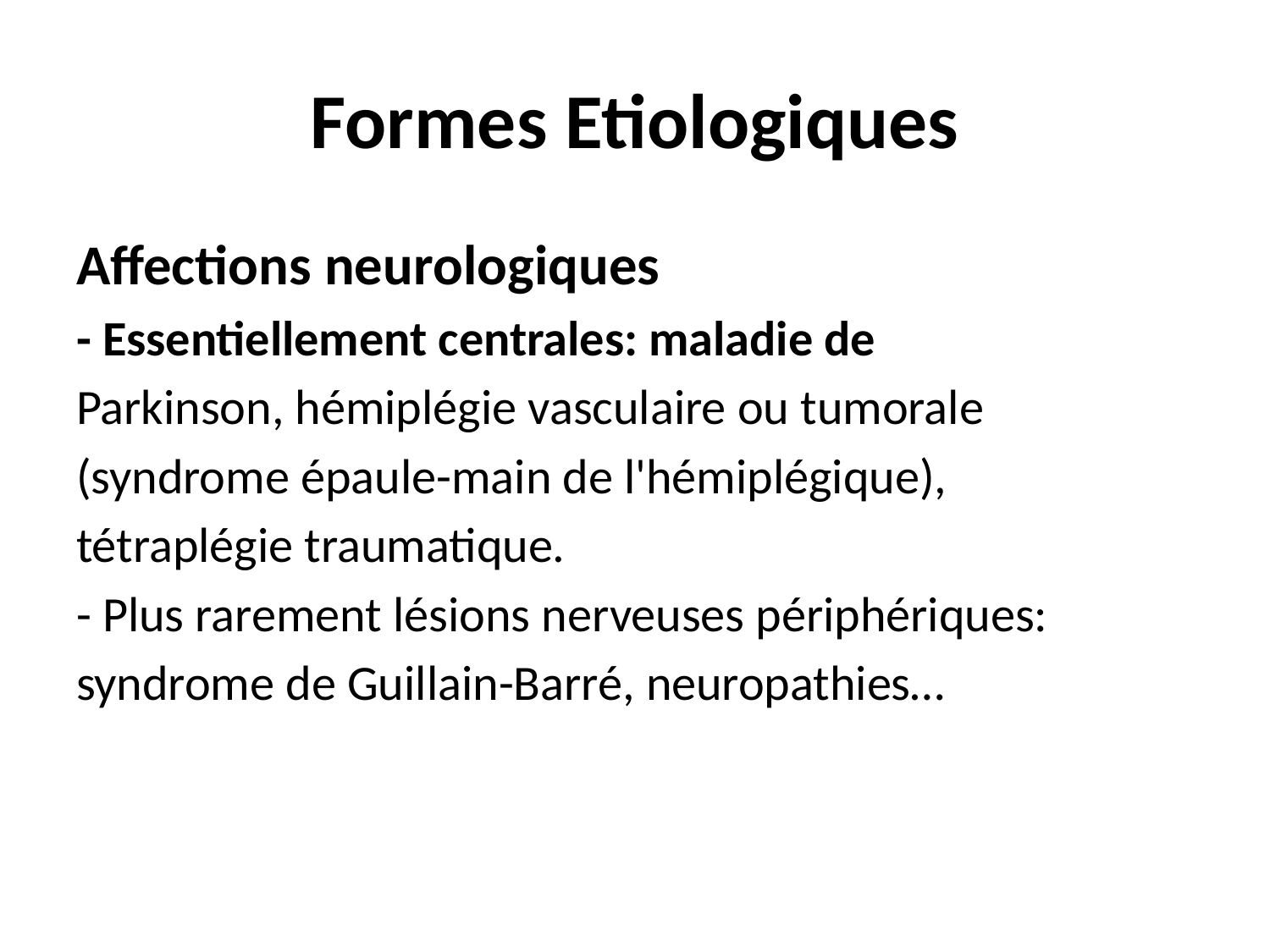

# Formes Etiologiques
Affections neurologiques
- Essentiellement centrales: maladie de
Parkinson, hémiplégie vasculaire ou tumorale
(syndrome épaule-main de l'hémiplégique),
tétraplégie traumatique.
- Plus rarement lésions nerveuses périphériques:
syndrome de Guillain-Barré, neuropathies…